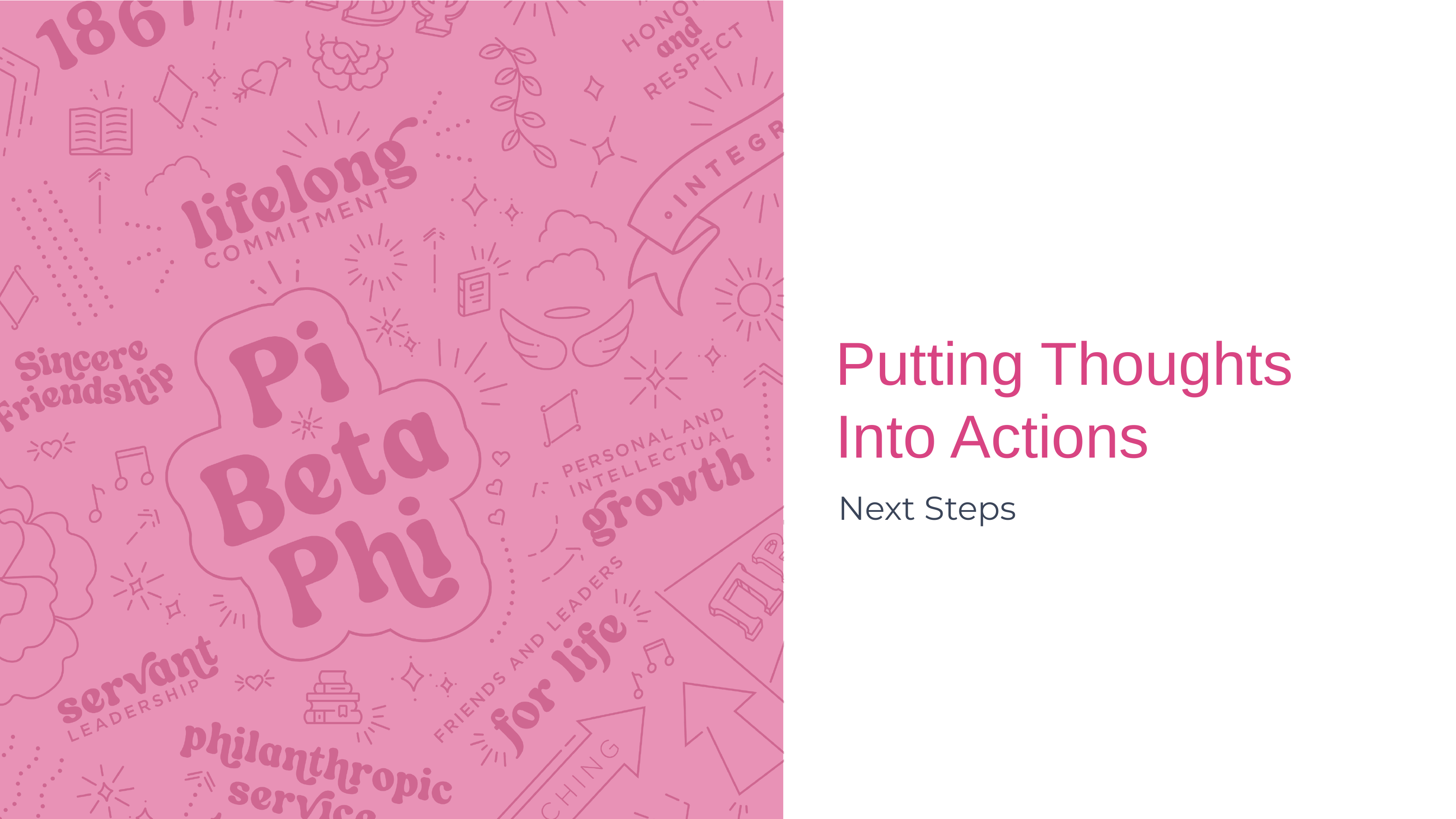

# Putting Thoughts Into Actions
Next Steps